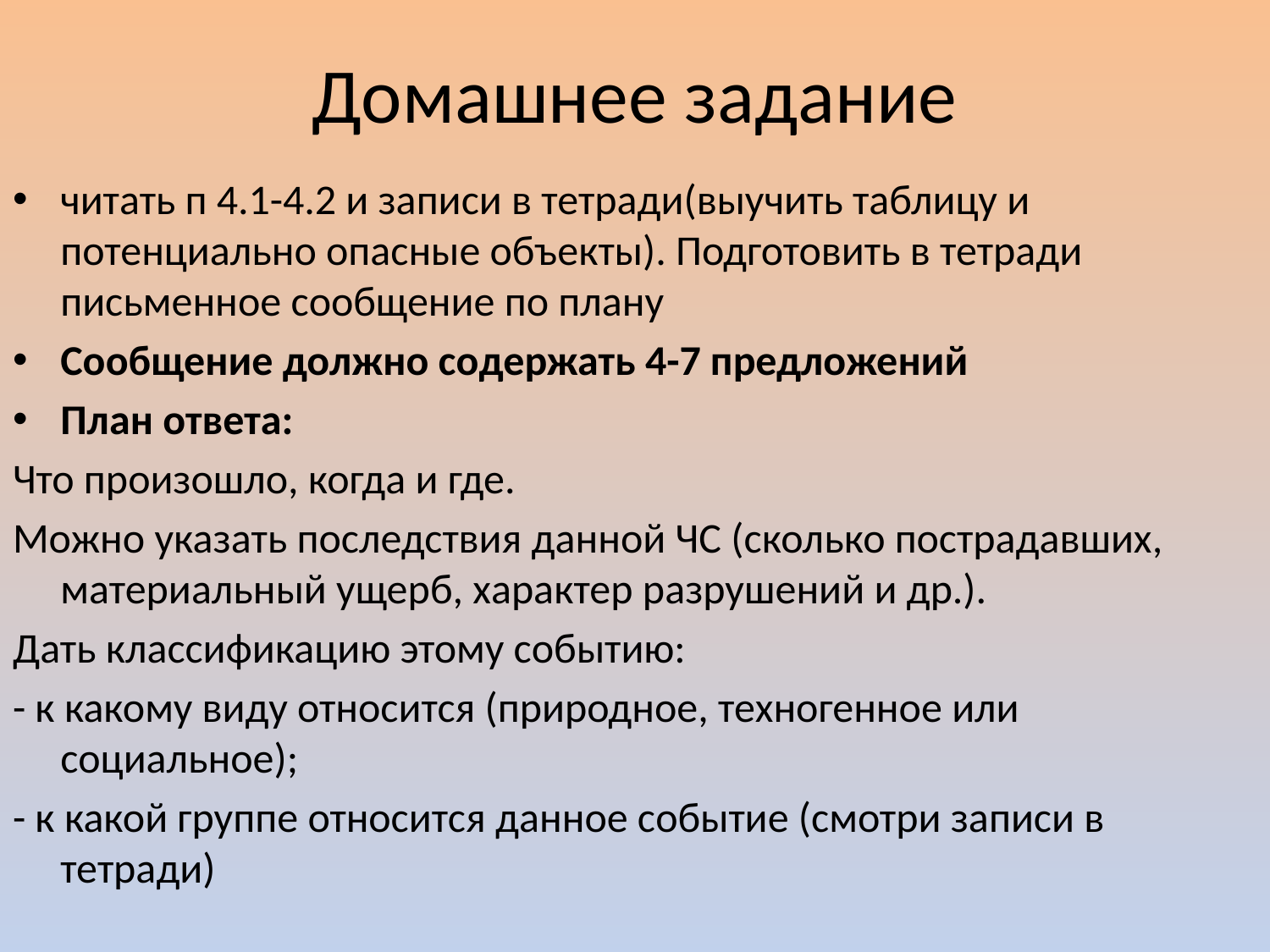

# Домашнее задание
читать п 4.1-4.2 и записи в тетради(выучить таблицу и потенциально опасные объекты). Подготовить в тетради письменное сообщение по плану
Сообщение должно содержать 4-7 предложений
План ответа:
Что произошло, когда и где.
Можно указать последствия данной ЧС (сколько пострадавших, материальный ущерб, характер разрушений и др.).
Дать классификацию этому событию:
- к какому виду относится (природное, техногенное или социальное);
- к какой группе относится данное событие (смотри записи в тетради)